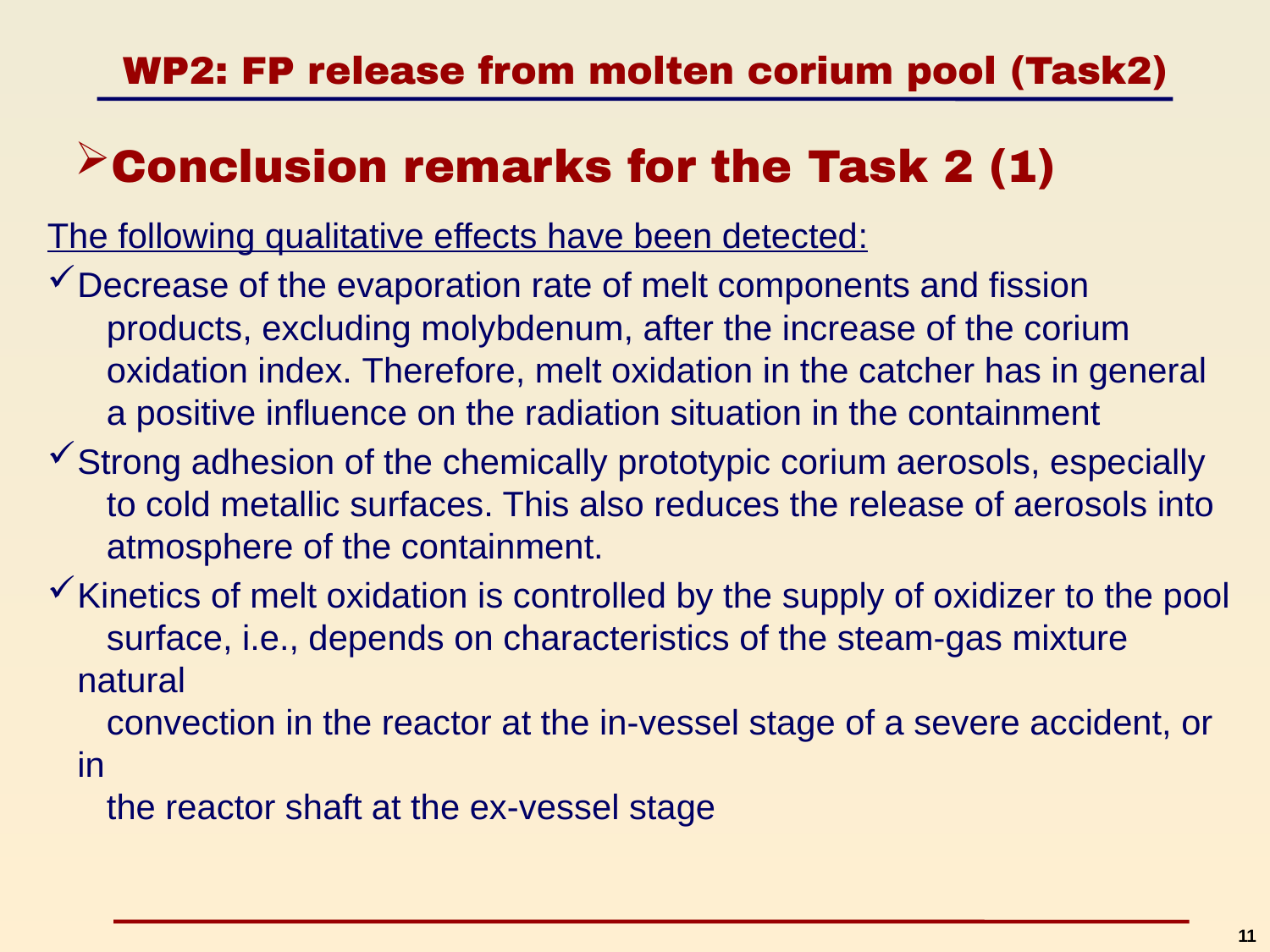

WP2: FP release from molten corium pool (Task2)
# Conclusion remarks for the Task 2 (1)
The following qualitative effects have been detected:
Decrease of the evaporation rate of melt components and fission
   products, excluding molybdenum, after the increase of the corium
   oxidation index. Therefore, melt oxidation in the catcher has in general
   a positive influence on the radiation situation in the containment
Strong adhesion of the chemically prototypic corium aerosols, especially
   to cold metallic surfaces. This also reduces the release of aerosols into
   atmosphere of the containment.
Kinetics of melt oxidation is controlled by the supply of oxidizer to the pool
   surface, i.e., depends on characteristics of the steam-gas mixture natural
   convection in the reactor at the in-vessel stage of a severe accident, or in
   the reactor shaft at the ex-vessel stage
11